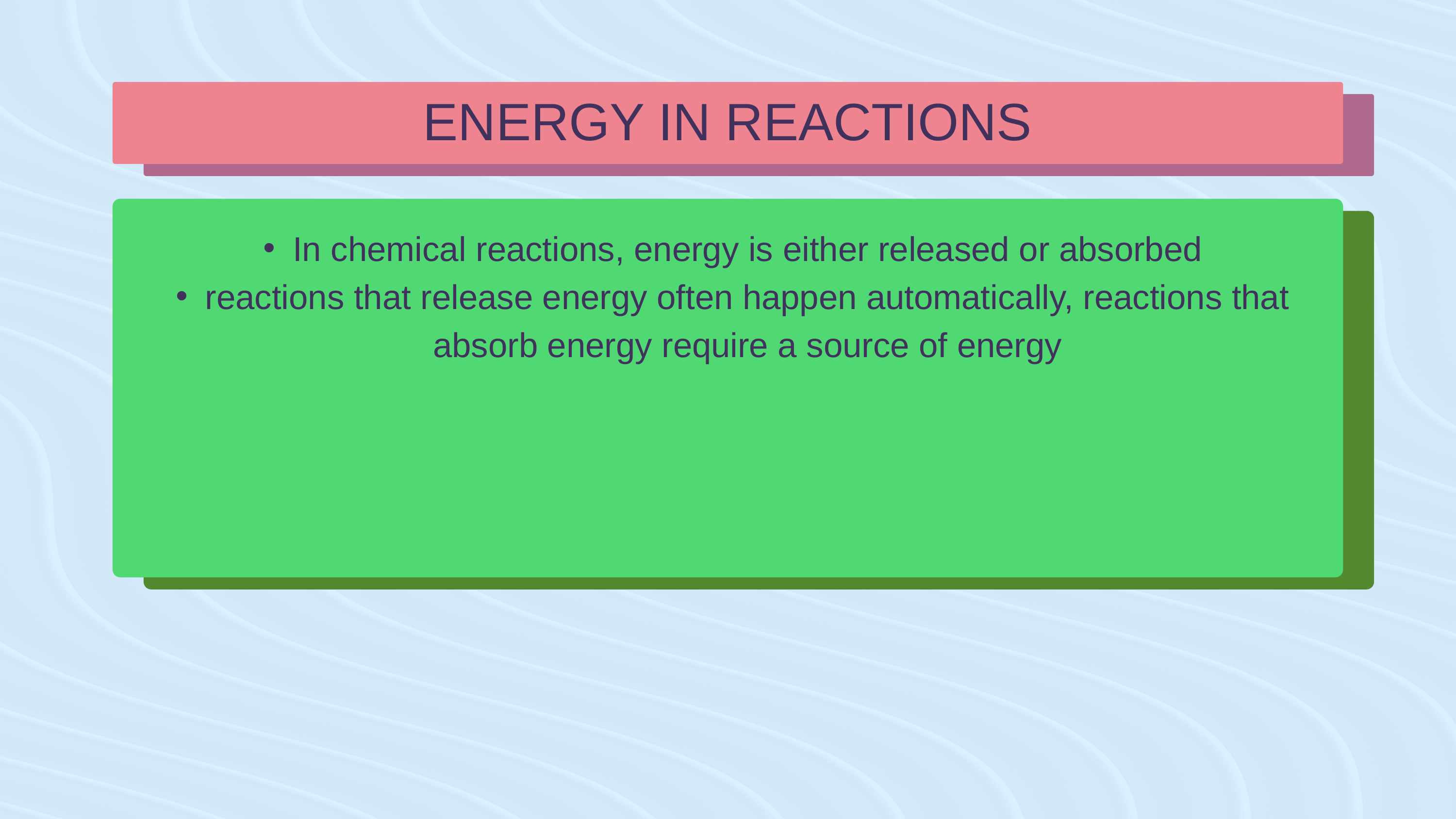

ENERGY IN REACTIONS

In chemical reactions, energy is either released or absorbed
reactions that release energy often happen automatically, reactions that absorb energy require a source of energy